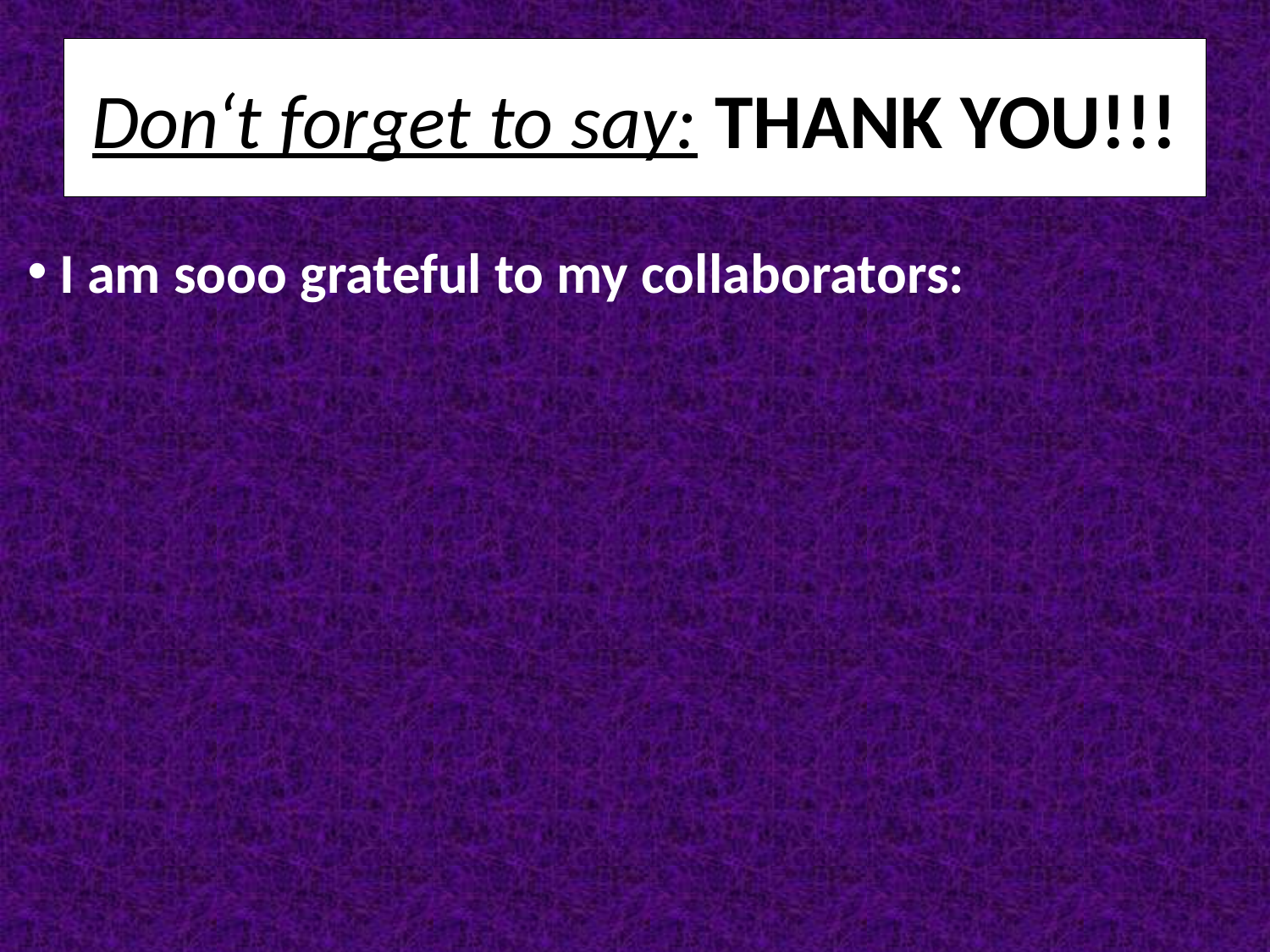

# Don‘t forget to say: THANK YOU!!!
 I am sooo grateful to my collaborators: